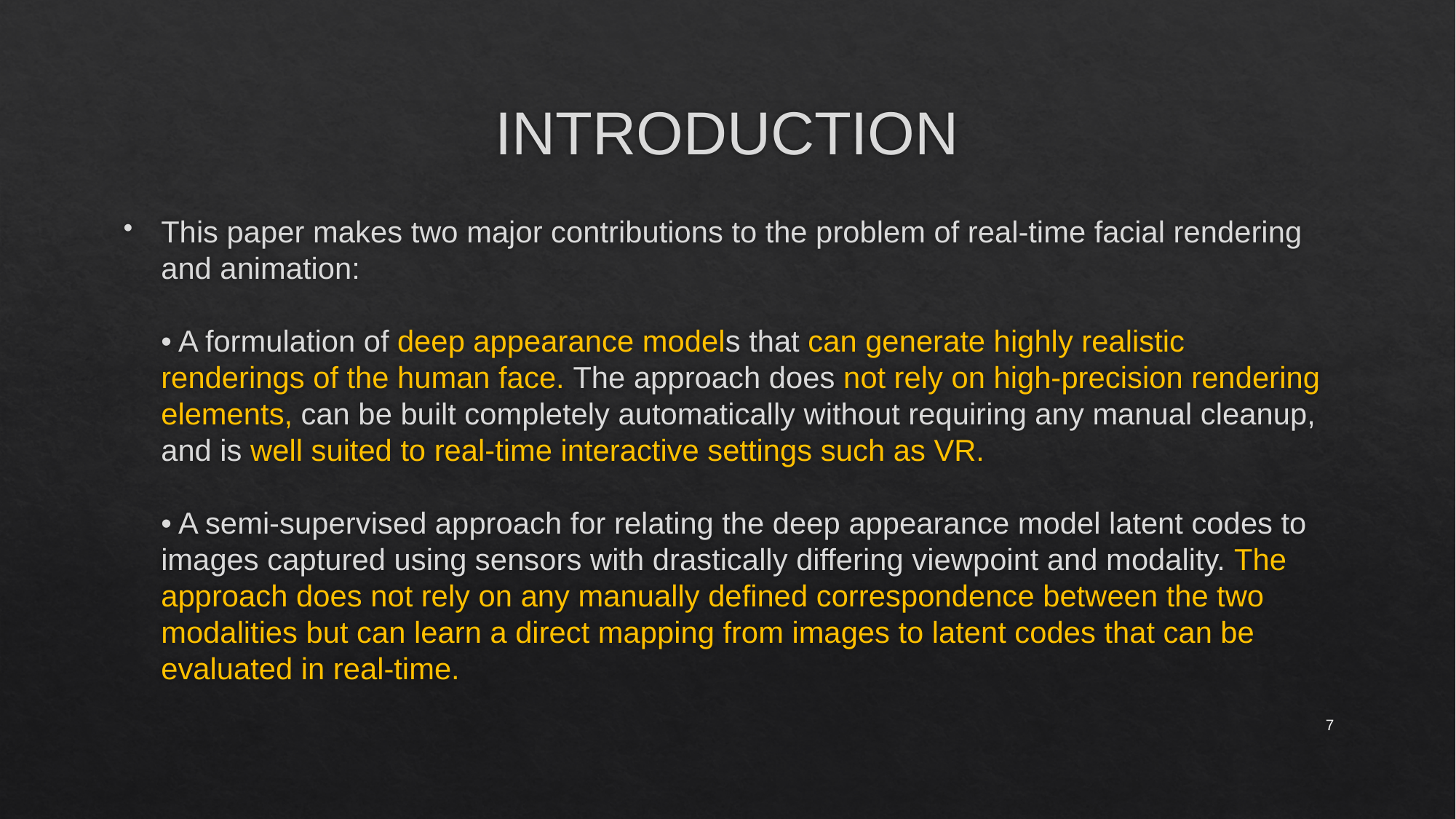

# INTRODUCTION
This paper makes two major contributions to the problem of real-time facial rendering and animation:
• A formulation of deep appearance models that can generate highly realistic renderings of the human face. The approach does not rely on high-precision rendering elements, can be built completely automatically without requiring any manual cleanup, and is well suited to real-time interactive settings such as VR.
• A semi-supervised approach for relating the deep appearance model latent codes to images captured using sensors with drastically differing viewpoint and modality. The approach does not rely on any manually defined correspondence between the two modalities but can learn a direct mapping from images to latent codes that can be evaluated in real-time.
7